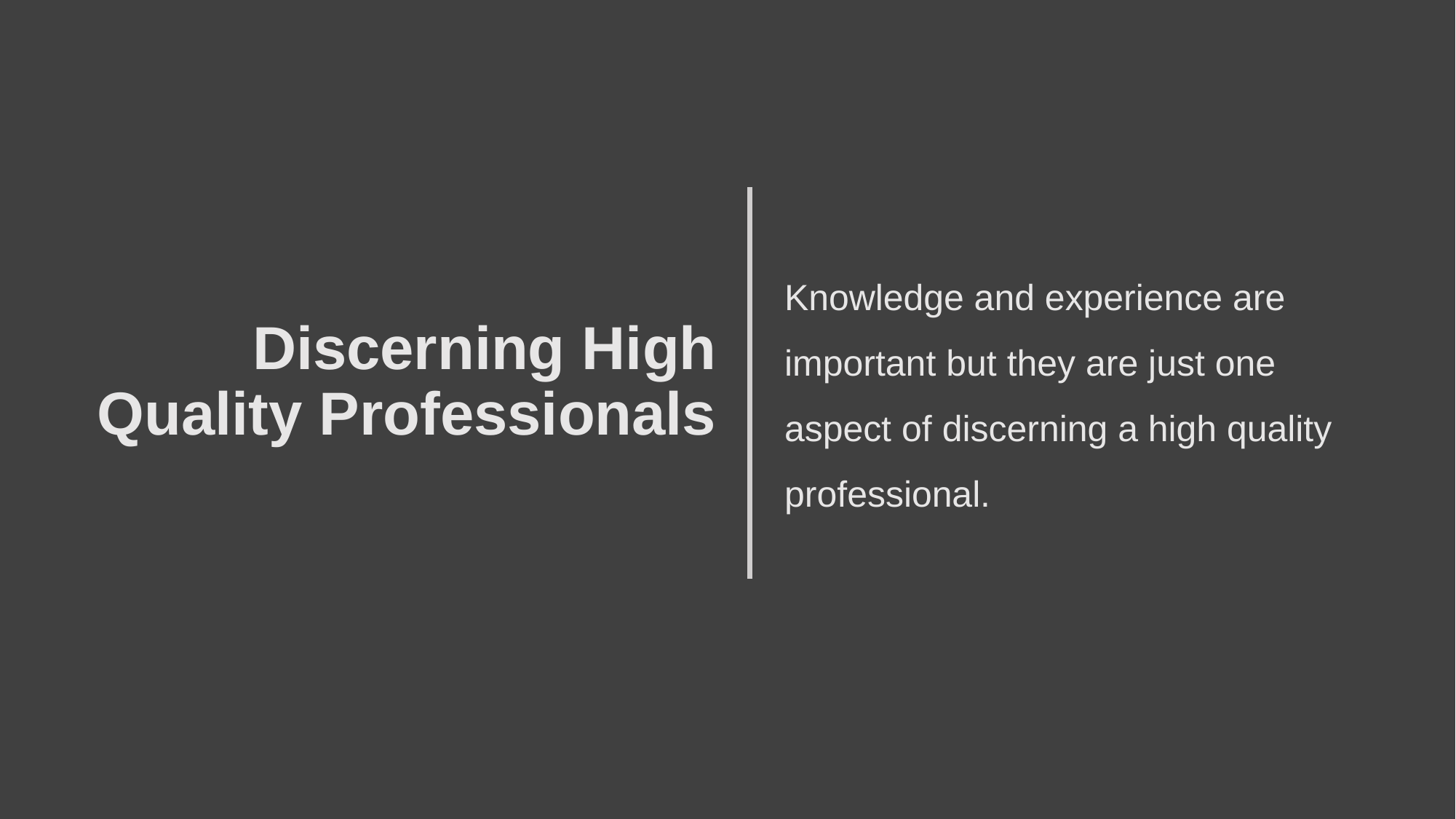

Knowledge and experience are important but they are just one aspect of discerning a high quality professional.
# Discerning High Quality Professionals